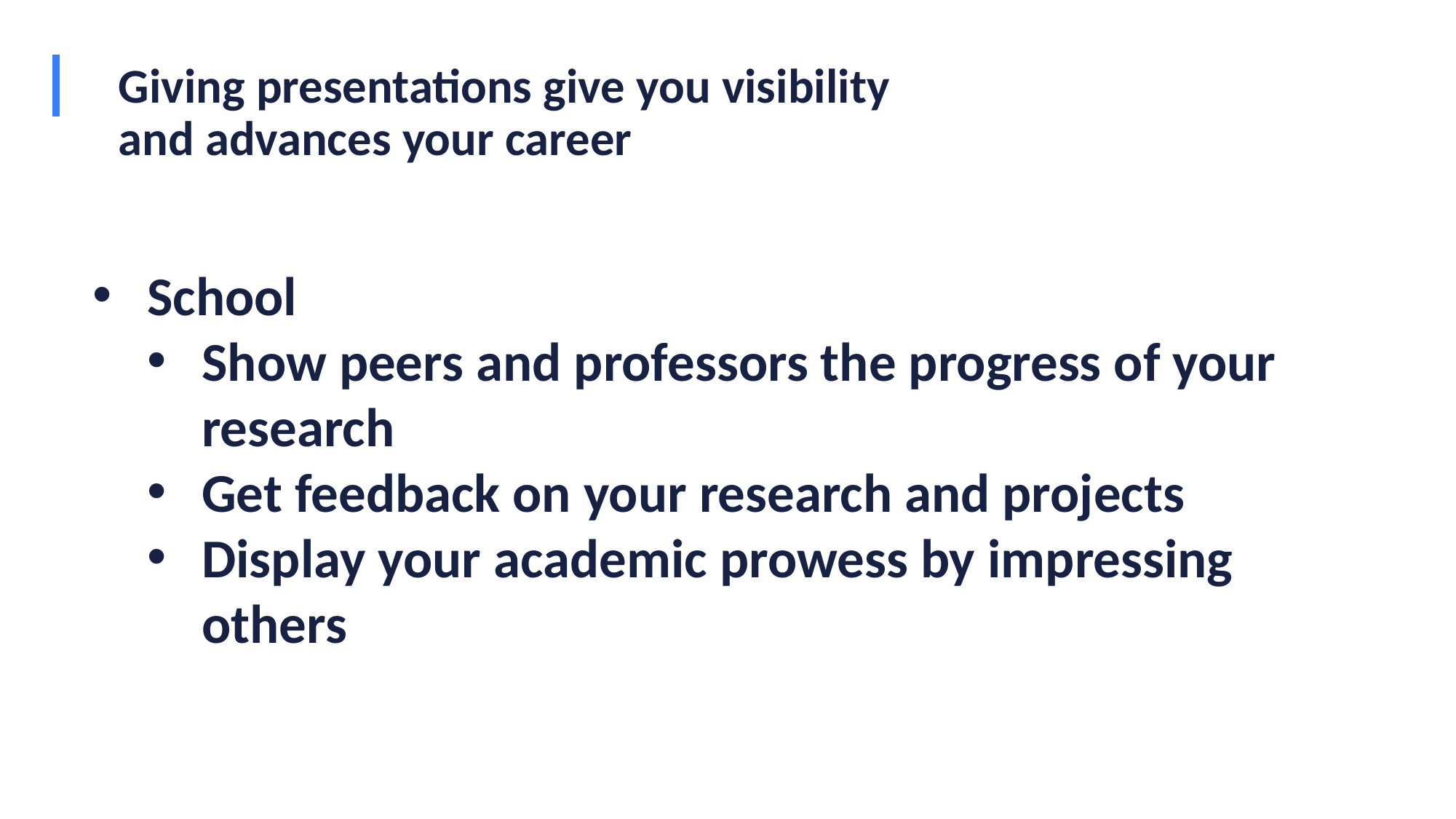

# Giving presentations give you visibility and advances your career
School
Show peers and professors the progress of your research
Get feedback on your research and projects
Display your academic prowess by impressing others